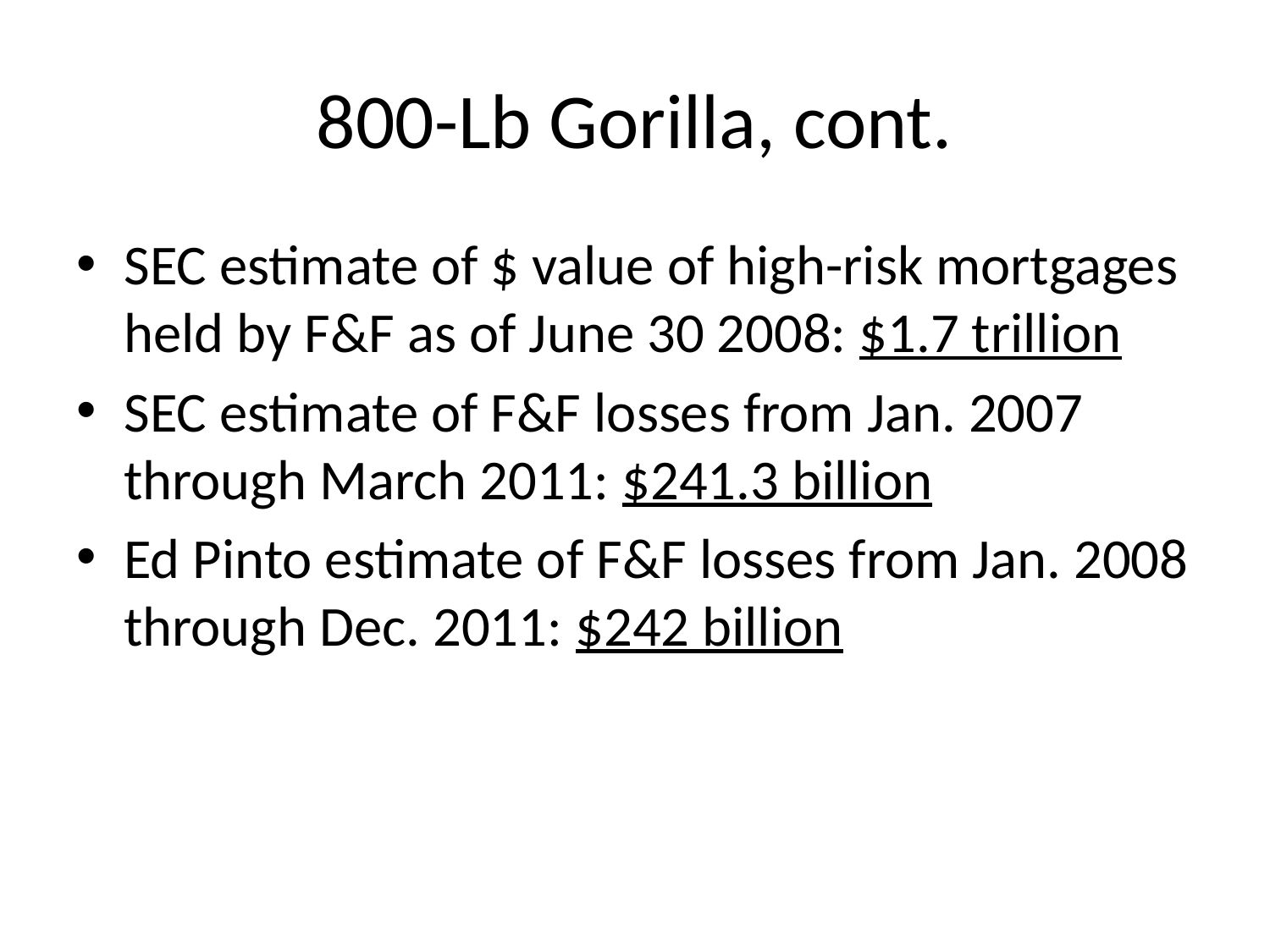

# 800-Lb Gorilla, cont.
SEC estimate of $ value of high-risk mortgages held by F&F as of June 30 2008: $1.7 trillion
SEC estimate of F&F losses from Jan. 2007 through March 2011: $241.3 billion
Ed Pinto estimate of F&F losses from Jan. 2008 through Dec. 2011: $242 billion